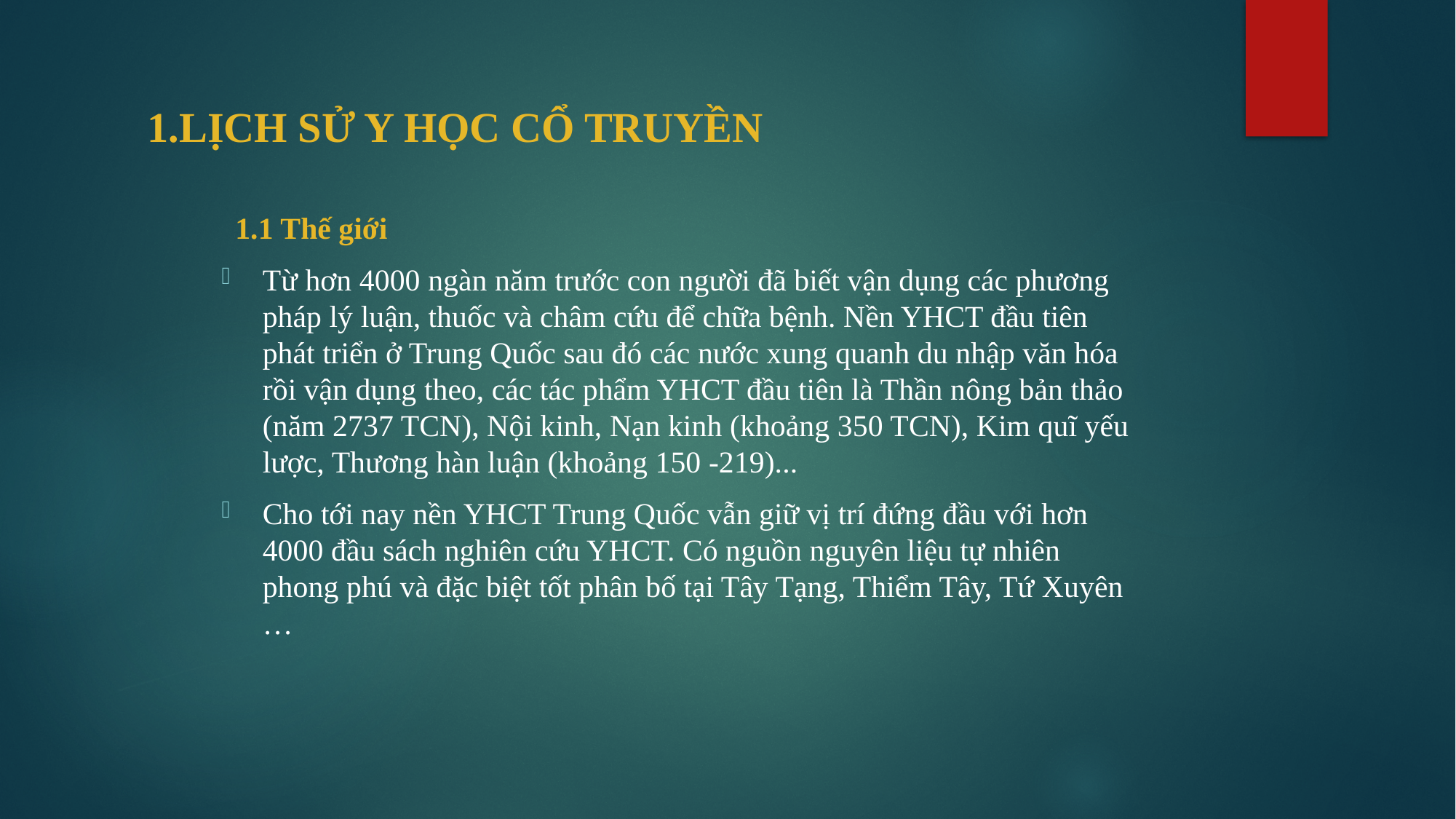

# 1.LỊCH SỬ Y HỌC CỔ TRUYỀN
1.1 Thế giới
Từ hơn 4000 ngàn năm trước con người đã biết vận dụng các phương pháp lý luận, thuốc và châm cứu để chữa bệnh. Nền YHCT đầu tiên phát triển ở Trung Quốc sau đó các nước xung quanh du nhập văn hóa rồi vận dụng theo, các tác phẩm YHCT đầu tiên là Thần nông bản thảo (năm 2737 TCN), Nội kinh, Nạn kinh (khoảng 350 TCN), Kim quĩ yếu lược, Thương hàn luận (khoảng 150 -219)...
Cho tới nay nền YHCT Trung Quốc vẫn giữ vị trí đứng đầu với hơn 4000 đầu sách nghiên cứu YHCT. Có nguồn nguyên liệu tự nhiên phong phú và đặc biệt tốt phân bố tại Tây Tạng, Thiểm Tây, Tứ Xuyên …